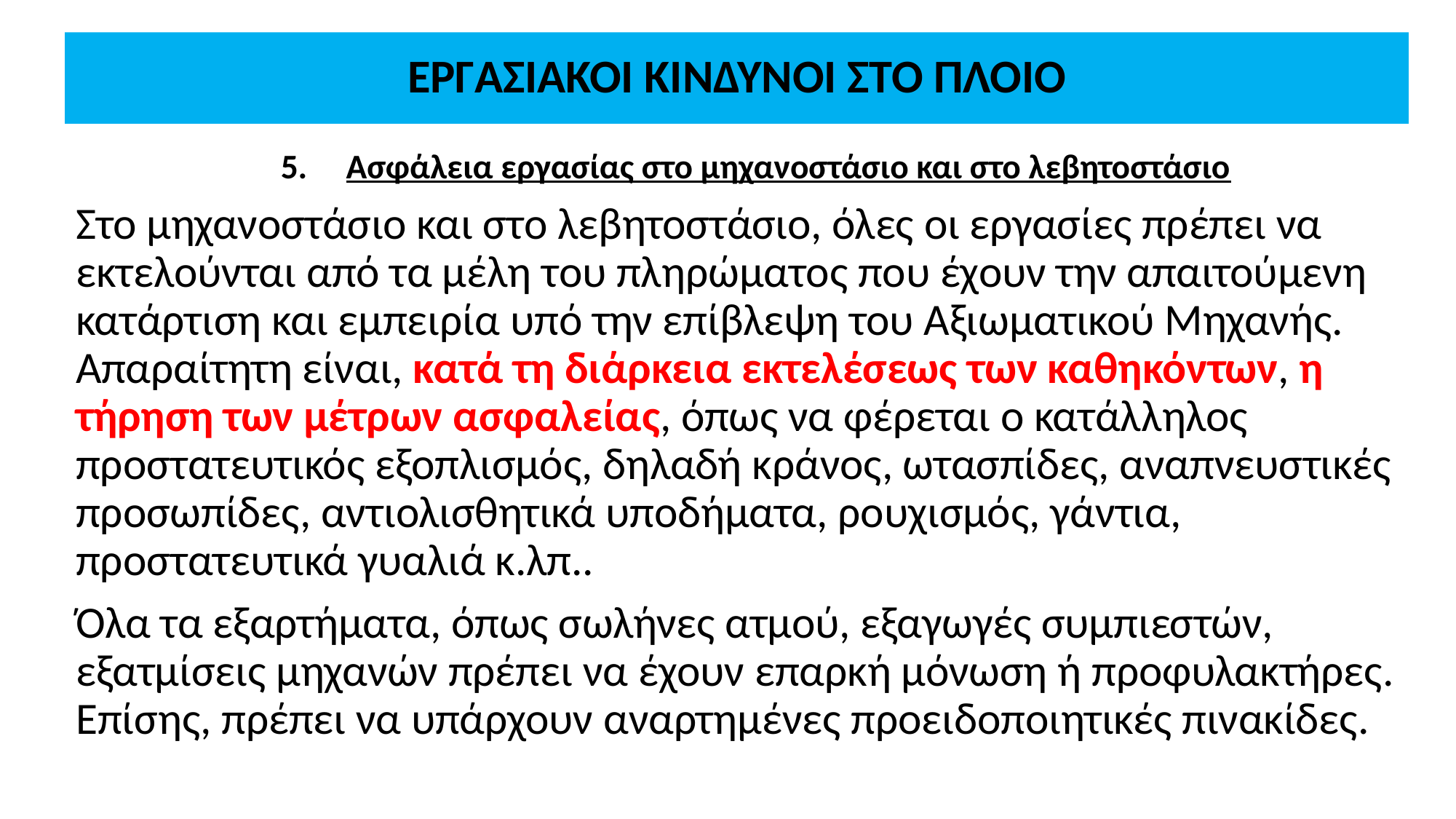

# ΕΡΓΑΣΙΑΚΟΙ ΚΙΝΔΥΝΟΙ ΣΤΟ ΠΛΟΙΟ
Ασφάλεια εργασίας στο μηχανοστάσιο και στο λεβητοστάσιο
Στο μηχανοστάσιο και στο λεβητοστάσιο, όλες οι εργασίες πρέπει να εκτελούνται από τα μέλη του πληρώματος που έχουν την απαιτούμενη κατάρτιση και εμπειρία υπό την επίβλεψη του Αξιωματικού Μηχανής. Απαραίτητη είναι, κατά τη διάρκεια εκτελέσεως των καθηκόντων, η τήρηση των μέτρων ασφαλείας, όπως να φέρεται ο κατάλληλος προστατευτικός εξοπλισμός, δηλαδή κράνος, ωτασπίδες, αναπνευστικές προσωπίδες, αντιολισθητικά υποδήματα, ρουχισμός, γάντια, προστατευτικά γυαλιά κ.λπ..
Όλα τα εξαρτήματα, όπως σωλήνες ατμού, εξαγωγές συμπιεστών, εξατμίσεις μηχανών πρέπει να έχουν επαρκή μόνωση ή προφυλακτήρες. Επίσης, πρέπει να υπάρχουν αναρτημένες προειδοποιητικές πινακίδες.